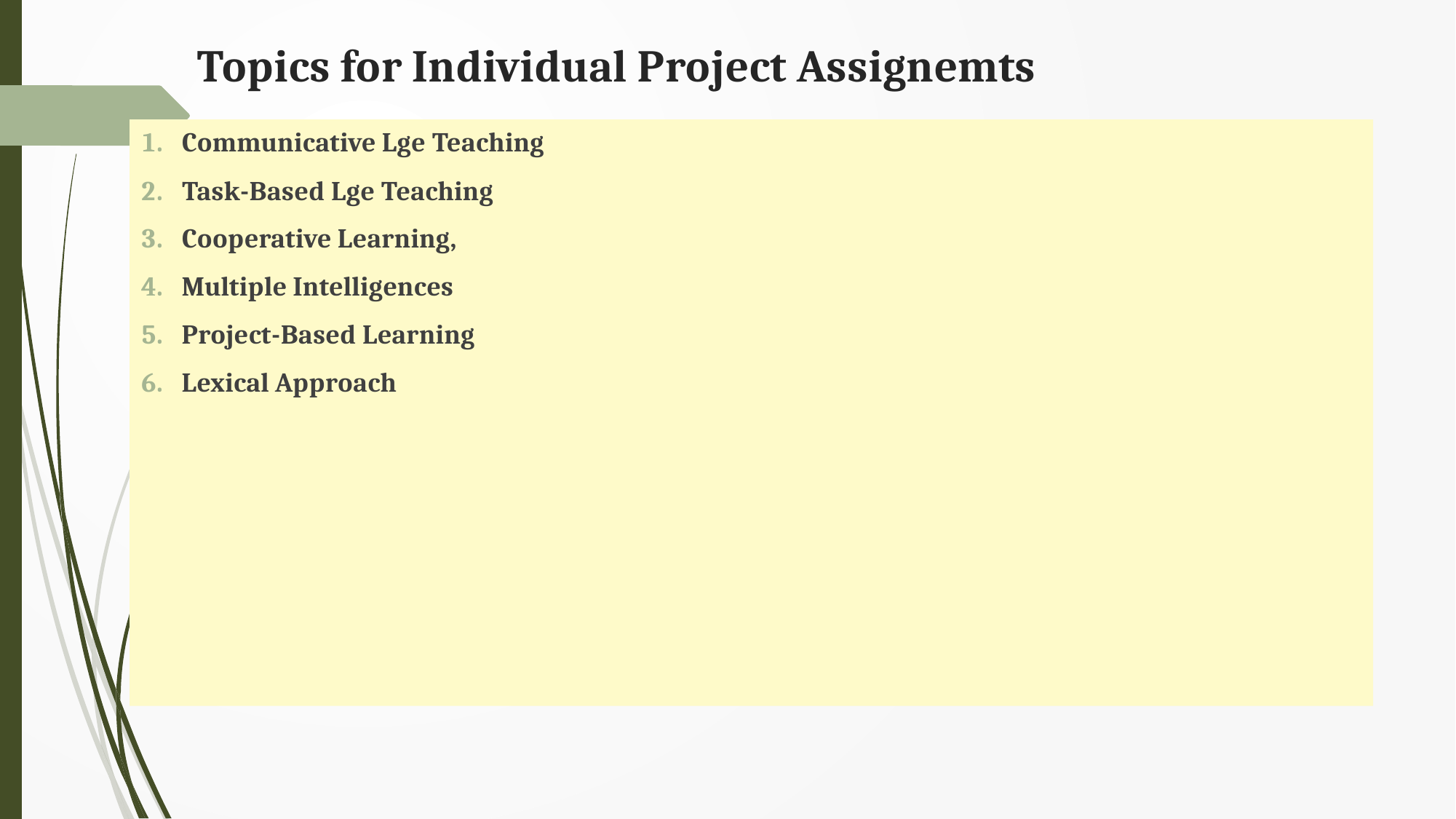

# Topics for Individual Project Assignemts
Communicative Lge Teaching
Task-Based Lge Teaching
Cooperative Learning,
Multiple Intelligences
Project-Based Learning
Lexical Approach